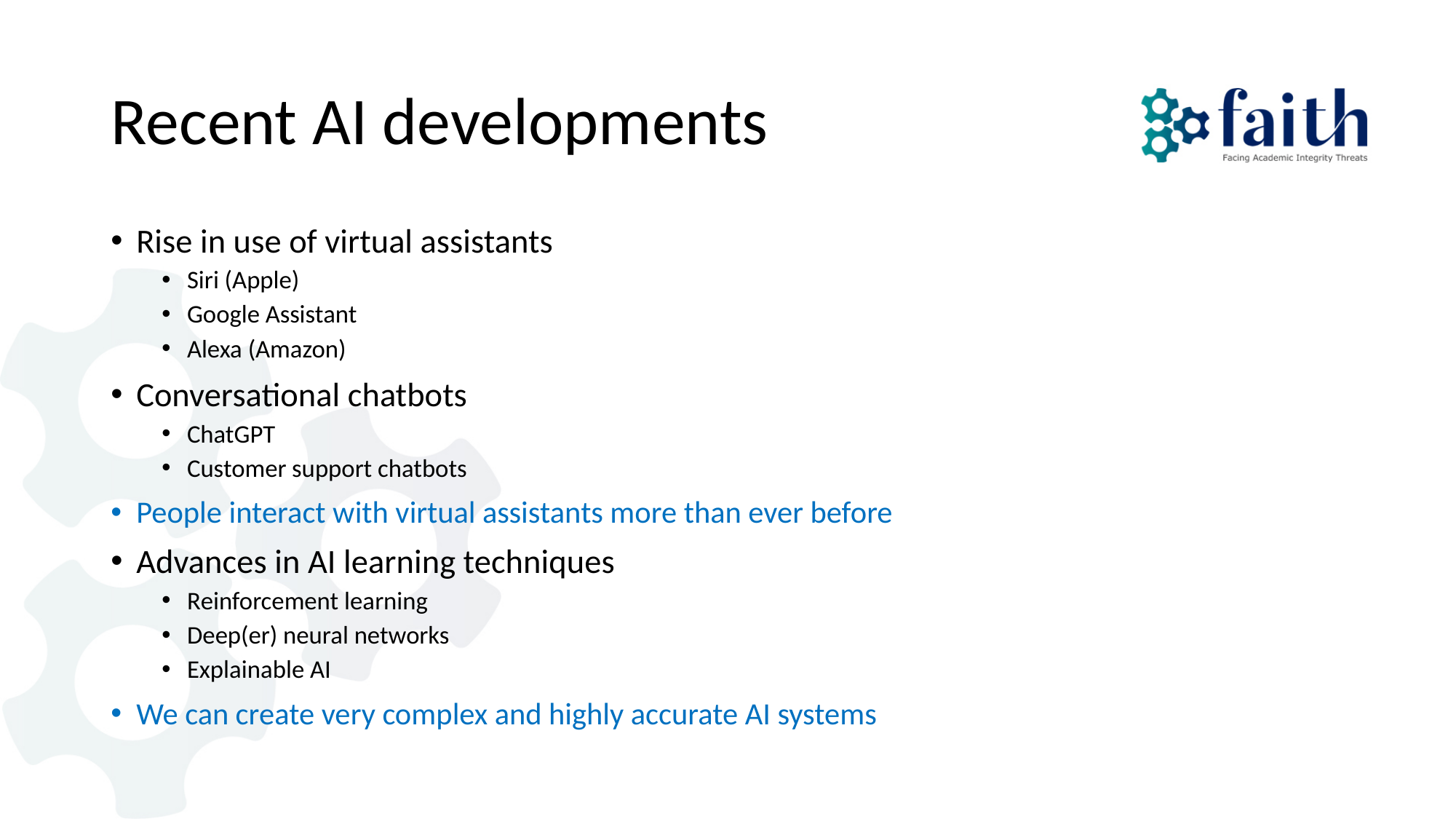

# Recent AI developments
Rise in use of virtual assistants
Siri (Apple)
Google Assistant
Alexa (Amazon)
Conversational chatbots
ChatGPT
Customer support chatbots
People interact with virtual assistants more than ever before
Advances in AI learning techniques
Reinforcement learning
Deep(er) neural networks
Explainable AI
We can create very complex and highly accurate AI systems